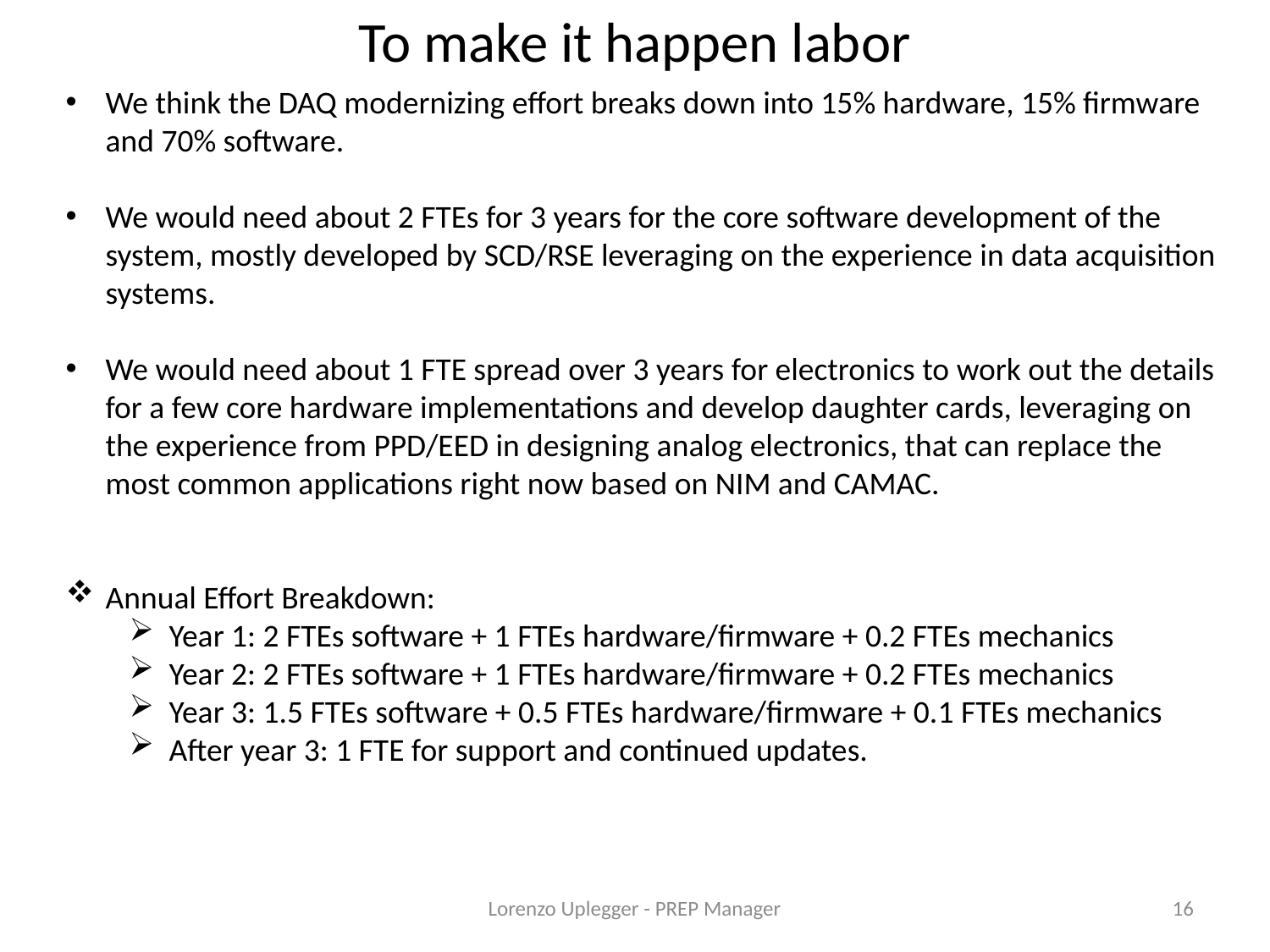

To make it happen labor
We think the DAQ modernizing effort breaks down into 15% hardware, 15% firmware and 70% software.

We would need about 2 FTEs for 3 years for the core software development of the system, mostly developed by SCD/RSE leveraging on the experience in data acquisition systems.

We would need about 1 FTE spread over 3 years for electronics to work out the details for a few core hardware implementations and develop daughter cards, leveraging on the experience from PPD/EED in designing analog electronics, that can replace the most common applications right now based on NIM and CAMAC.

Annual Effort Breakdown:
Year 1: 2 FTEs software + 1 FTEs hardware/firmware + 0.2 FTEs mechanics
Year 2: 2 FTEs software + 1 FTEs hardware/firmware + 0.2 FTEs mechanics
Year 3: 1.5 FTEs software + 0.5 FTEs hardware/firmware + 0.1 FTEs mechanics
After year 3: 1 FTE for support and continued updates.
Lorenzo Uplegger - PREP Manager
16